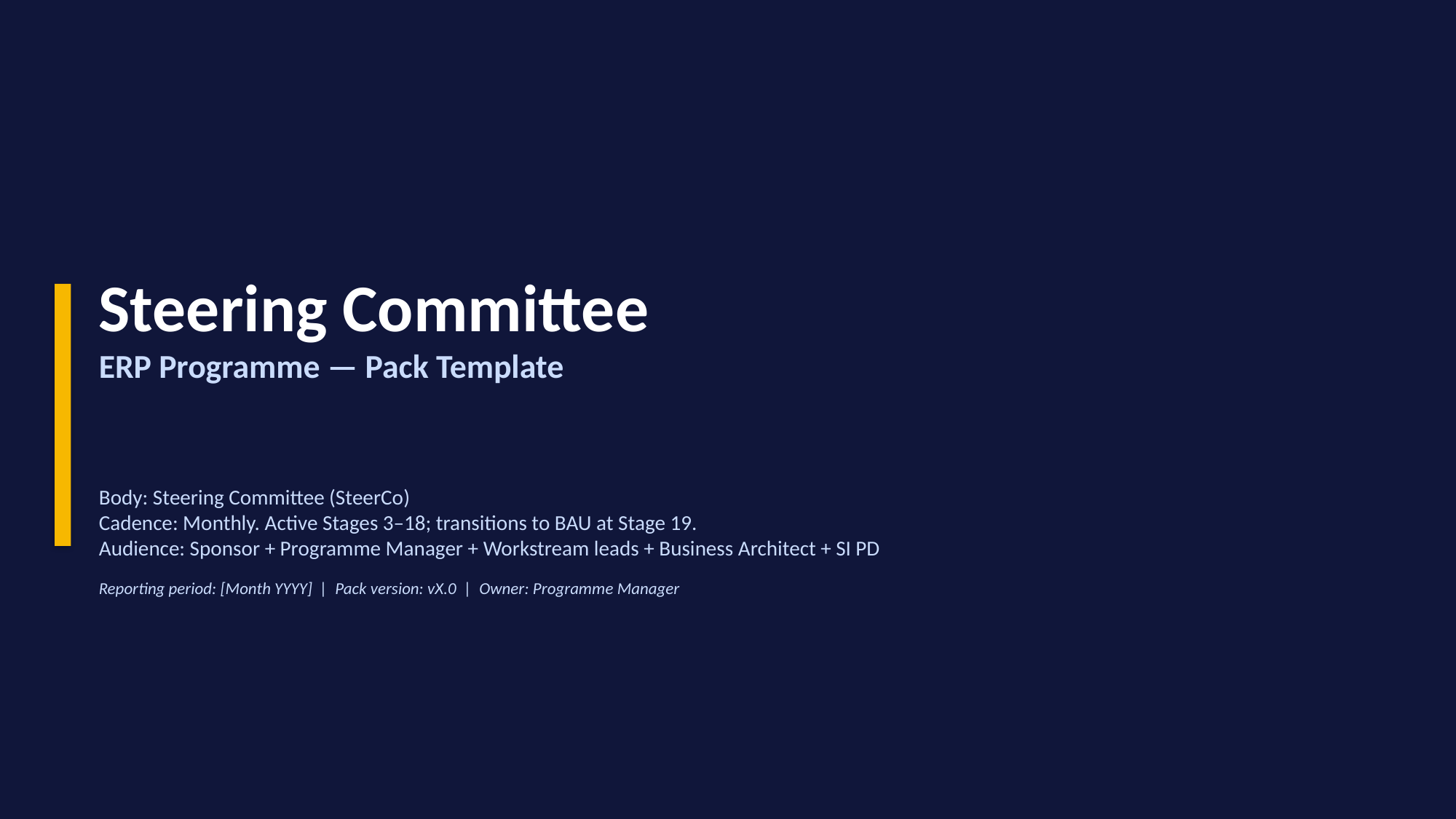

Steering Committee
ERP Programme — Pack Template

Body: Steering Committee (SteerCo)
Cadence: Monthly. Active Stages 3–18; transitions to BAU at Stage 19.
Audience: Sponsor + Programme Manager + Workstream leads + Business Architect + SI PD
Reporting period: [Month YYYY]  |  Pack version: vX.0  |  Owner: Programme Manager